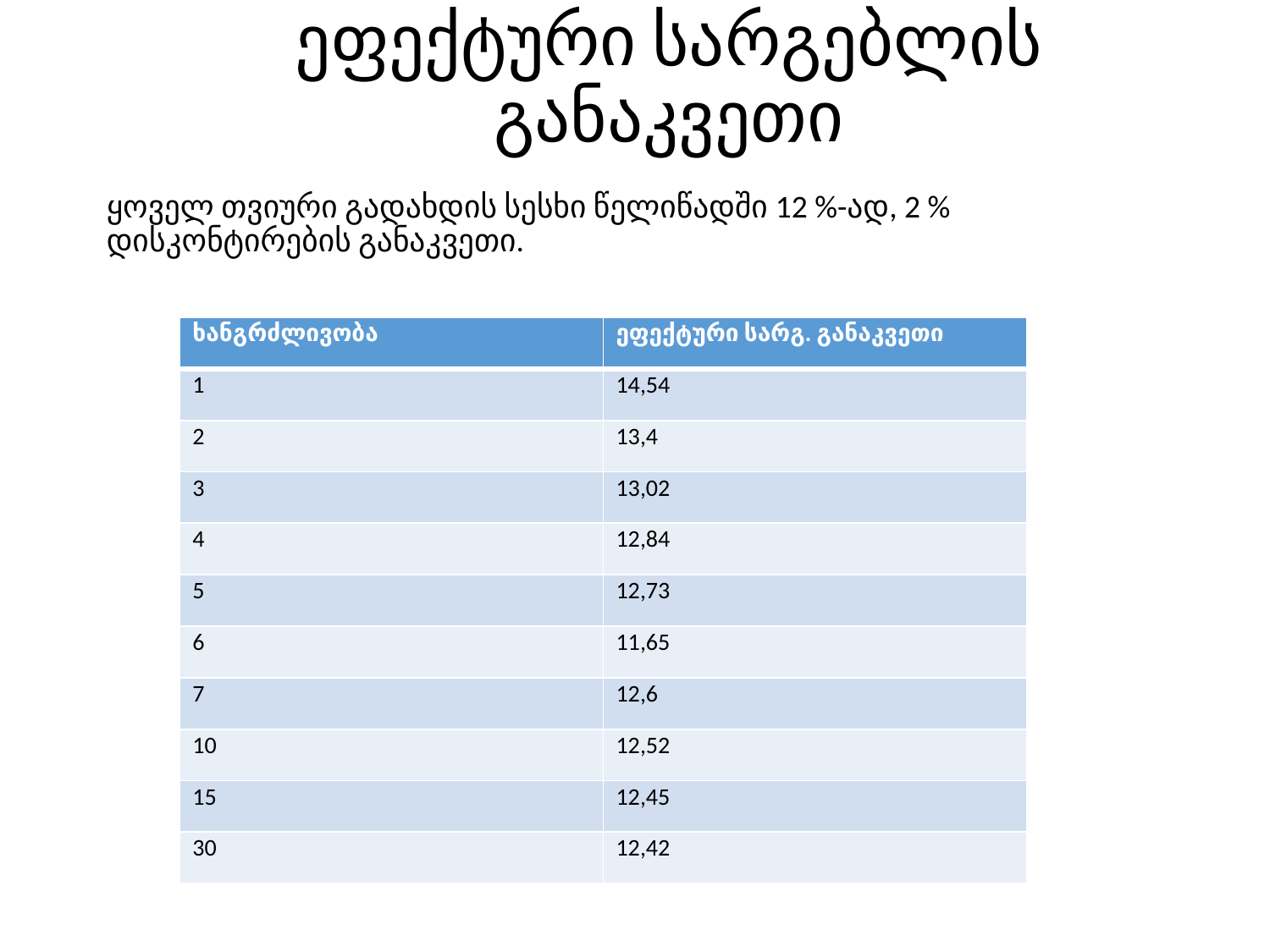

# ეფექტური სარგებლის განაკვეთი
ყოველ თვიური გადახდის სესხი წელიწადში 12 %-ად, 2 % დისკონტირების განაკვეთი.
| ხანგრძლივობა | ეფექტური სარგ. განაკვეთი |
| --- | --- |
| 1 | 14,54 |
| 2 | 13,4 |
| 3 | 13,02 |
| 4 | 12,84 |
| 5 | 12,73 |
| 6 | 11,65 |
| 7 | 12,6 |
| 10 | 12,52 |
| 15 | 12,45 |
| 30 | 12,42 |